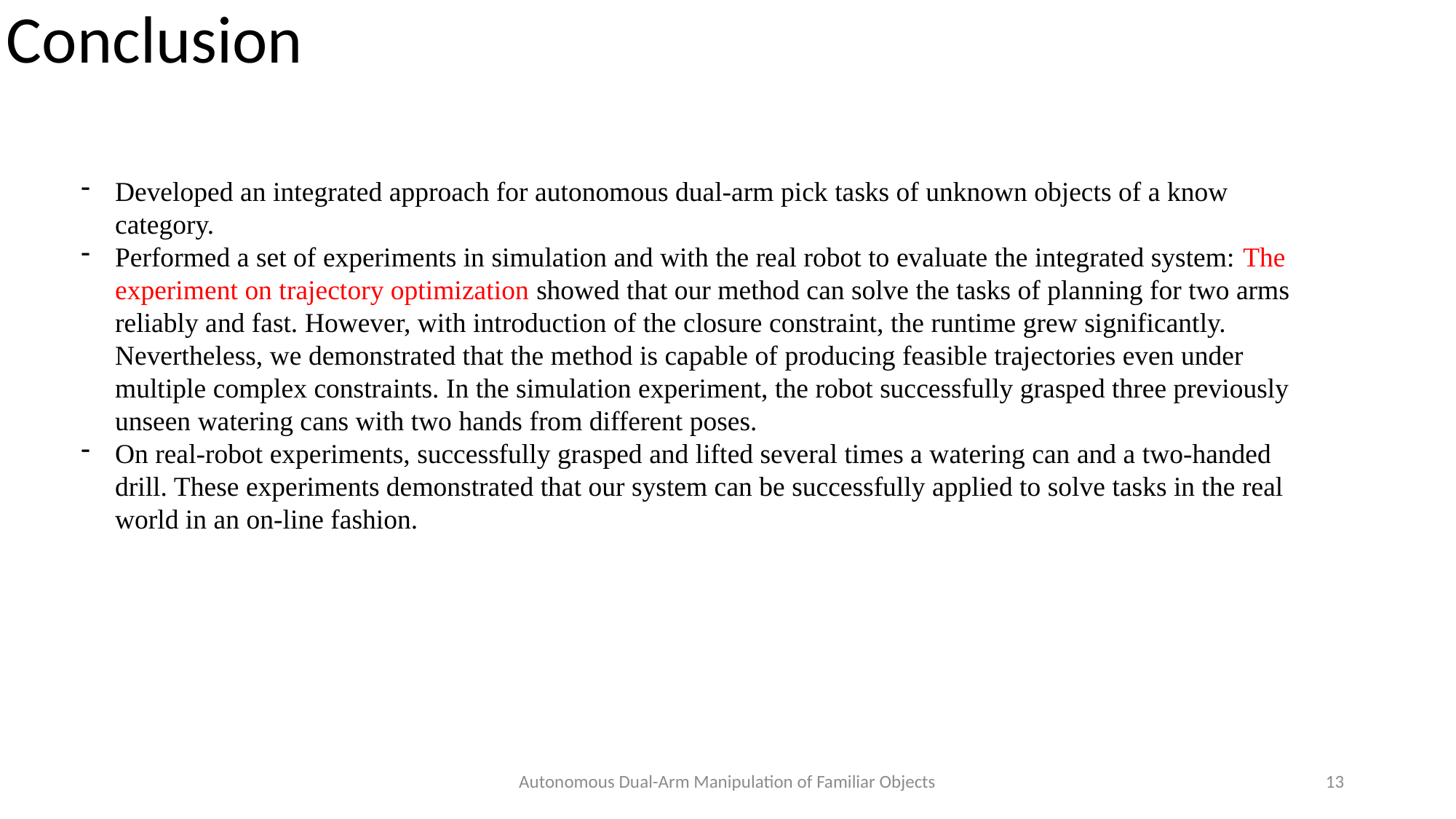

# Conclusion
Developed an integrated approach for autonomous dual-arm pick tasks of unknown objects of a know category.
Performed a set of experiments in simulation and with the real robot to evaluate the integrated system: The experiment on trajectory optimization showed that our method can solve the tasks of planning for two arms reliably and fast. However, with introduction of the closure constraint, the runtime grew significantly. Nevertheless, we demonstrated that the method is capable of producing feasible trajectories even under multiple complex constraints. In the simulation experiment, the robot successfully grasped three previously unseen watering cans with two hands from different poses.
On real-robot experiments, successfully grasped and lifted several times a watering can and a two-handed drill. These experiments demonstrated that our system can be successfully applied to solve tasks in the real world in an on-line fashion.
Autonomous Dual-Arm Manipulation of Familiar Objects
13